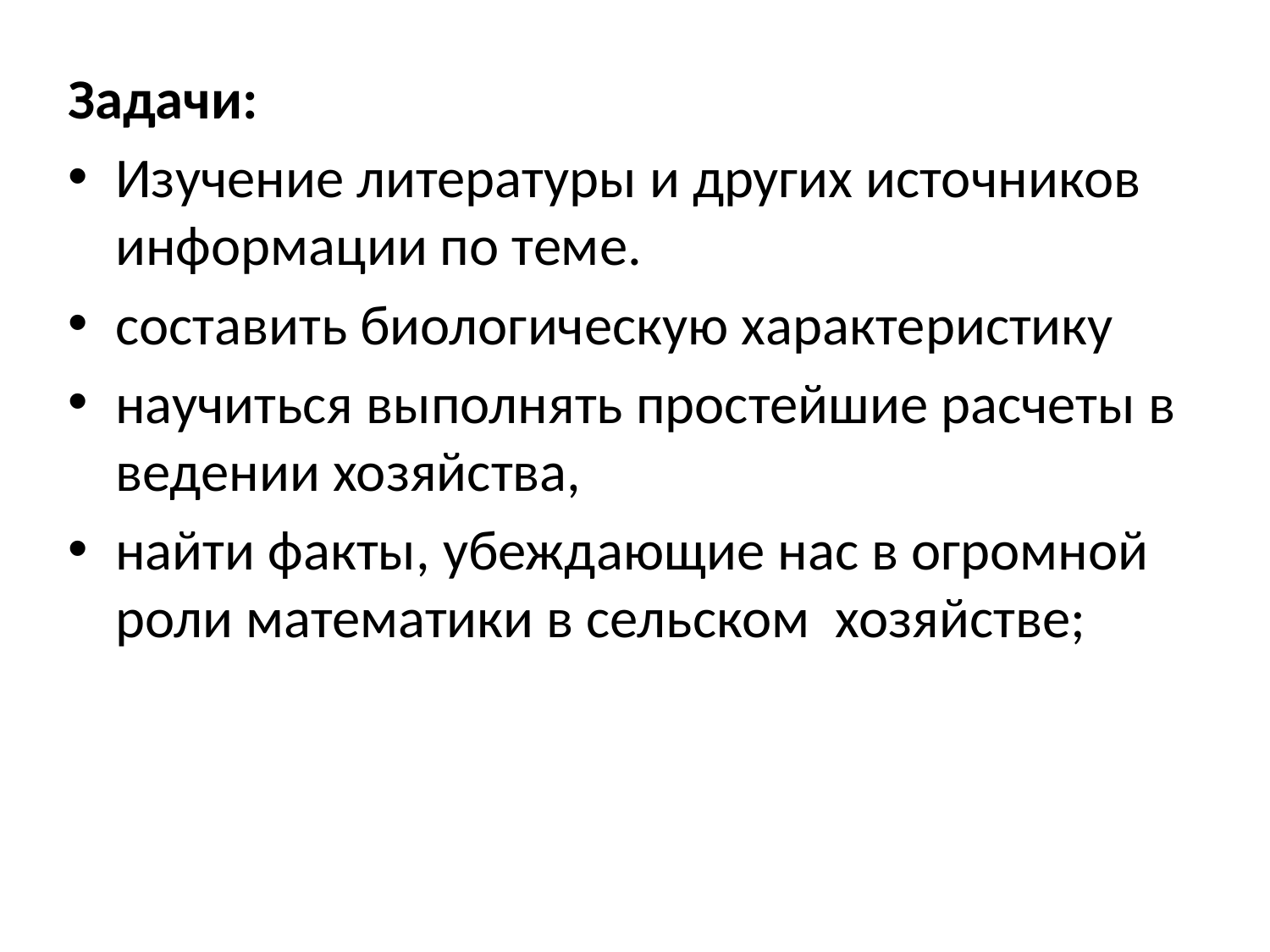

Задачи:
Изучение литературы и других источников информации по теме.
составить биологическую характеристику
научиться выполнять простейшие расчеты в ведении хозяйства,
найти факты, убеждающие нас в огромной роли математики в сельском  хозяйстве;